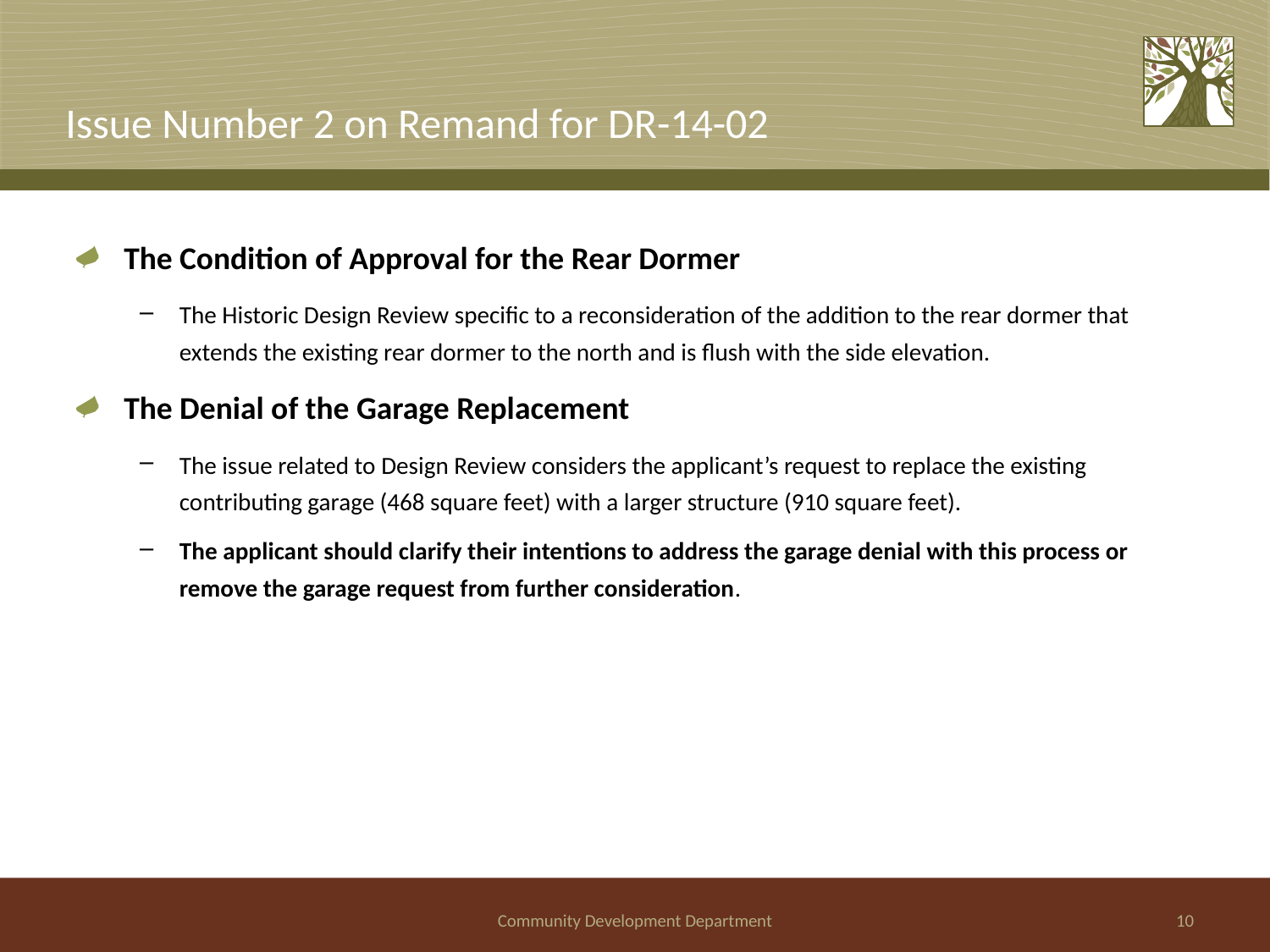

# Issue Number 2 on Remand for DR-14-02
The Condition of Approval for the Rear Dormer
The Historic Design Review specific to a reconsideration of the addition to the rear dormer that extends the existing rear dormer to the north and is flush with the side elevation.
The Denial of the Garage Replacement
The issue related to Design Review considers the applicant’s request to replace the existing contributing garage (468 square feet) with a larger structure (910 square feet).
The applicant should clarify their intentions to address the garage denial with this process or remove the garage request from further consideration.